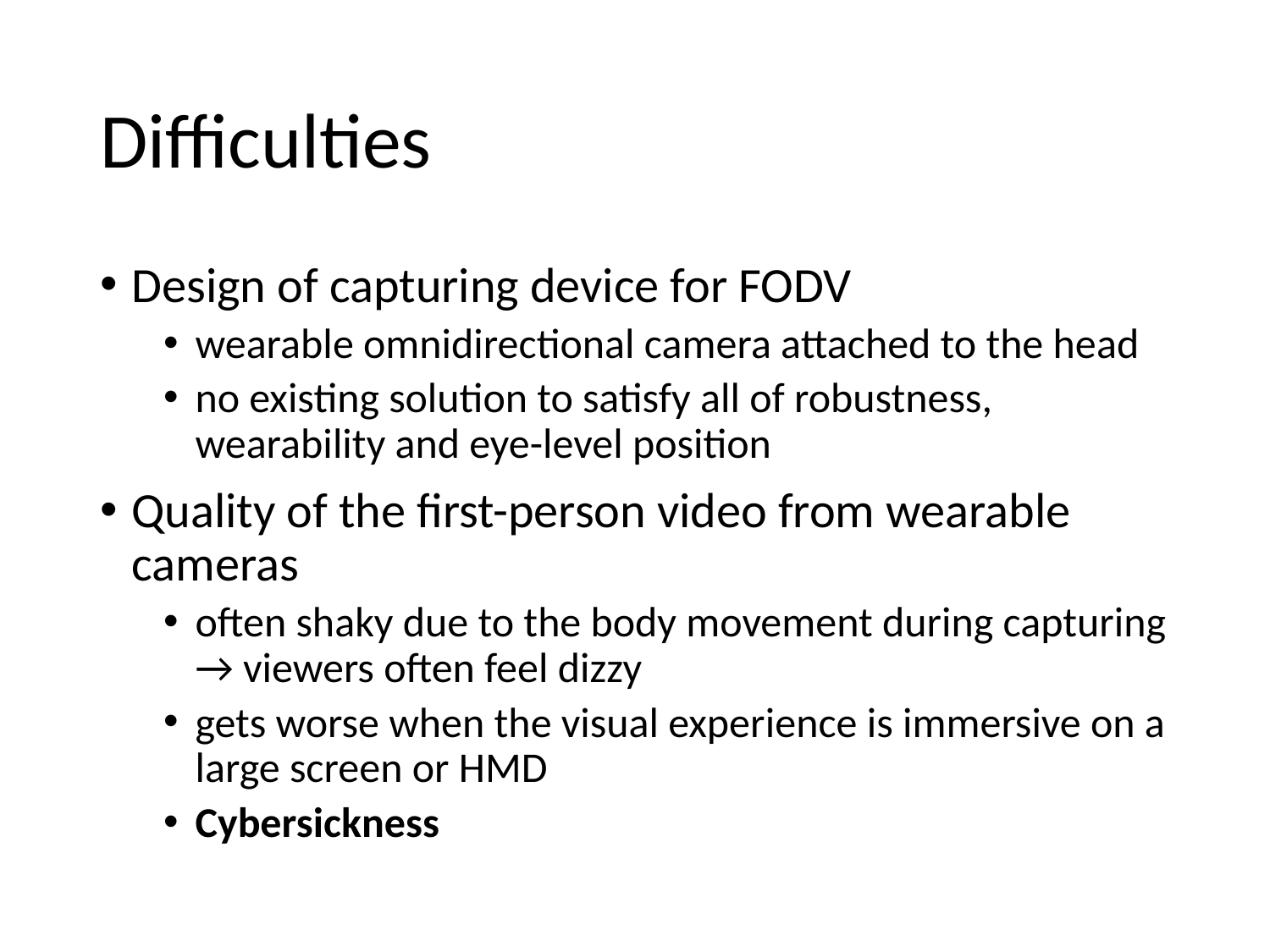

# Difficulties
Design of capturing device for FODV
wearable omnidirectional camera attached to the head
no existing solution to satisfy all of robustness, wearability and eye-level position
Quality of the first-person video from wearable cameras
often shaky due to the body movement during capturing → viewers often feel dizzy
gets worse when the visual experience is immersive on a large screen or HMD
Cybersickness